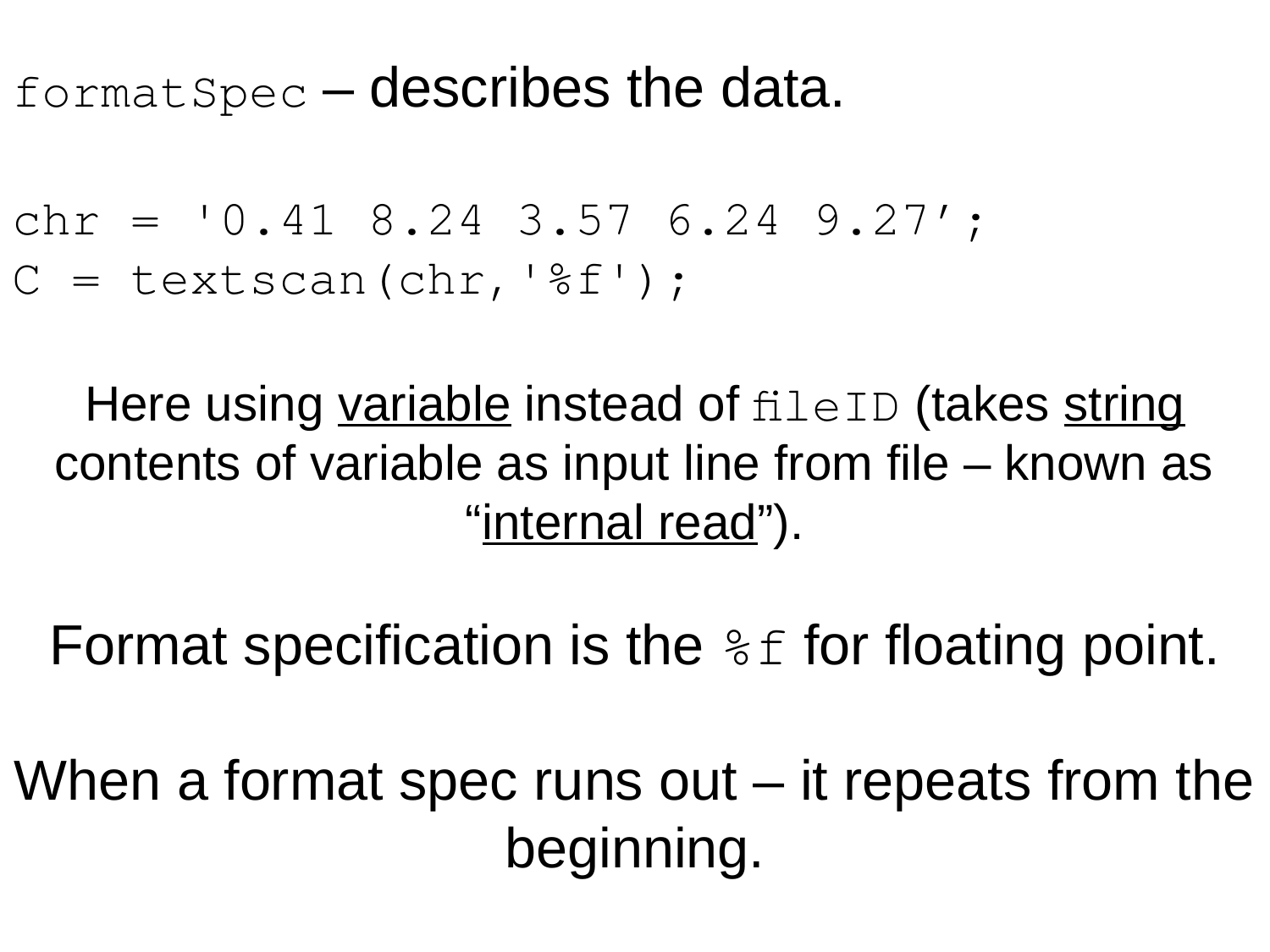

formatSpec – describes the data.

chr = '0.41 8.24 3.57 6.24 9.27’;
C = textscan(chr,'%f');

Here using variable instead of fileID (takes string contents of variable as input line from file – known as “internal read”).

Format specification is the %f for floating point.

When a format spec runs out – it repeats from the beginning.